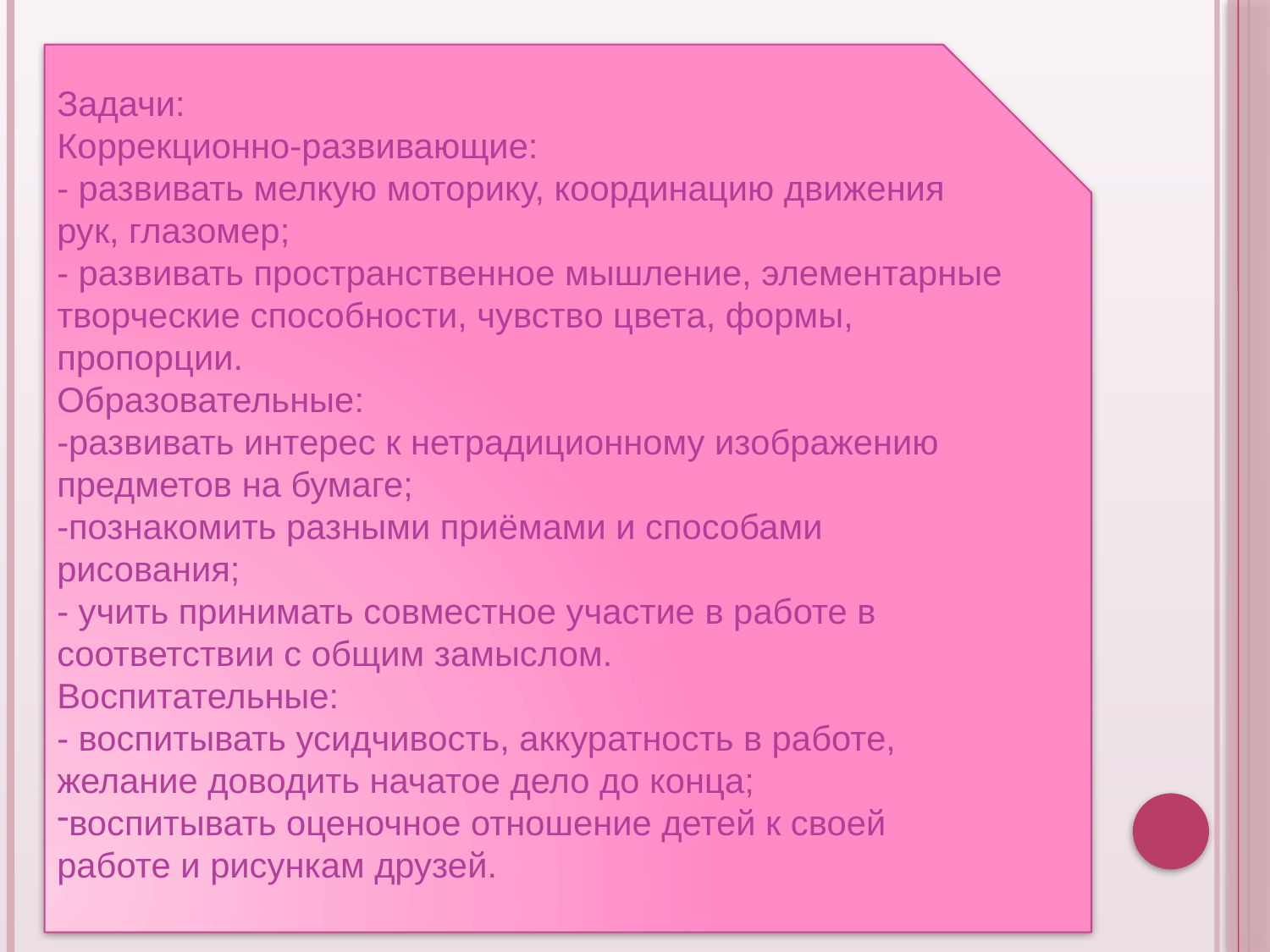

Задачи:
Коррекционно-развивающие:
- развивать мелкую моторику, координацию движения рук, глазомер;
- развивать пространственное мышление, элементарные творческие способности, чувство цвета, формы, пропорции.
Образовательные:
-развивать интерес к нетрадиционному изображению предметов на бумаге;
-познакомить разными приёмами и способами рисования;
- учить принимать совместное участие в работе в соответствии с общим замыслом.
Воспитательные:
- воспитывать усидчивость, аккуратность в работе, желание доводить начатое дело до конца;
воспитывать оценочное отношение детей к своей работе и рисункам друзей.